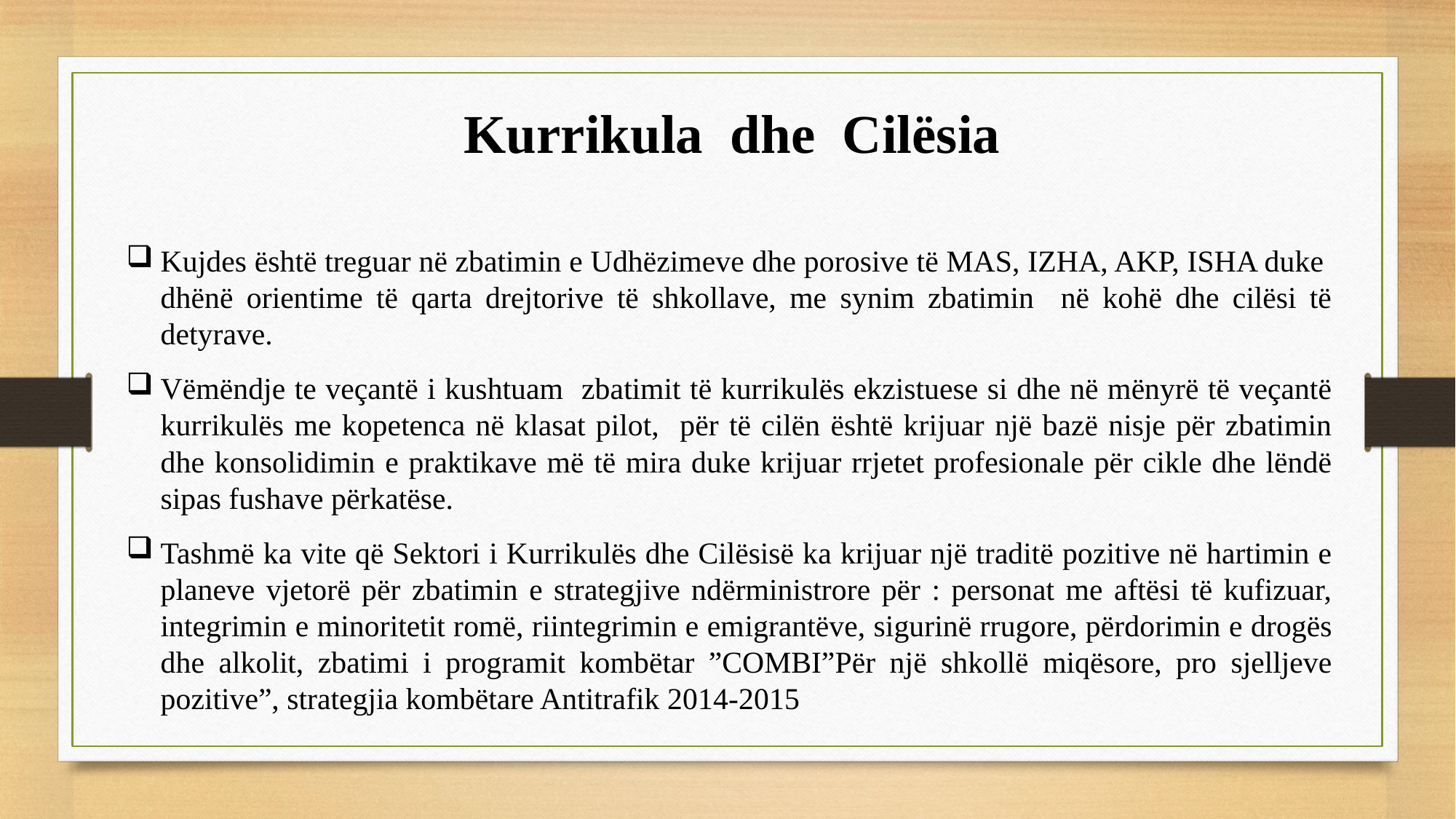

# Kurrikula  dhe  Cilësia
Kujdes është treguar në zbatimin e Udhëzimeve dhe porosive të MAS, IZHA, AKP, ISHA duke  dhënë orientime të qarta drejtorive të shkollave, me synim zbatimin  në kohë dhe cilësi të detyrave.

Vëmëndje te veçantë i kushtuam  zbatimit të kurrikulës ekzistuese si dhe në mënyrë të veçantë kurrikulës me kopetenca në klasat pilot,  për të cilën është krijuar një bazë nisje për zbatimin dhe konsolidimin e praktikave më të mira duke krijuar rrjetet profesionale për cikle dhe lëndë sipas fushave përkatëse.

Tashmë ka vite që Sektori i Kurrikulës dhe Cilësisë ka krijuar një traditë pozitive në hartimin e planeve vjetorë për zbatimin e strategjive ndërministrore për : personat me aftësi të kufizuar, integrimin e minoritetit romë, riintegrimin e emigrantëve, sigurinë rrugore, përdorimin e drogës dhe alkolit, zbatimi i programit kombëtar ”COMBI”Për një shkollë miqësore, pro sjelljeve pozitive”, strategjia kombëtare Antitrafik 2014-2015